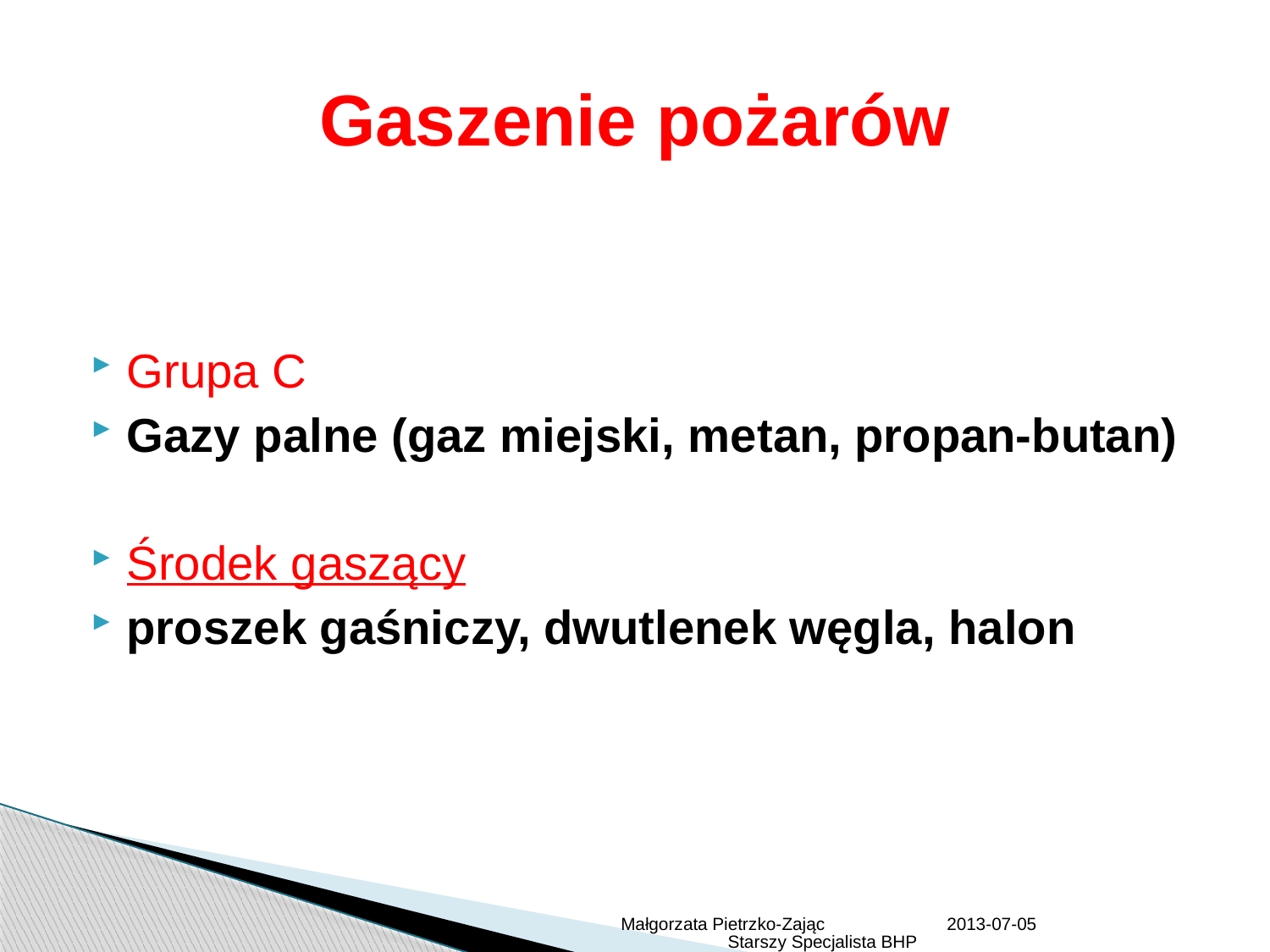

# Gaszenie pożarów

Grupa C
Gazy palne (gaz miejski, metan, propan-butan)

Środek gaszący
proszek gaśniczy, dwutlenek węgla, halon
Małgorzata Pietrzko-Zając                                          Starszy Specjalista BHP
2013-07-05